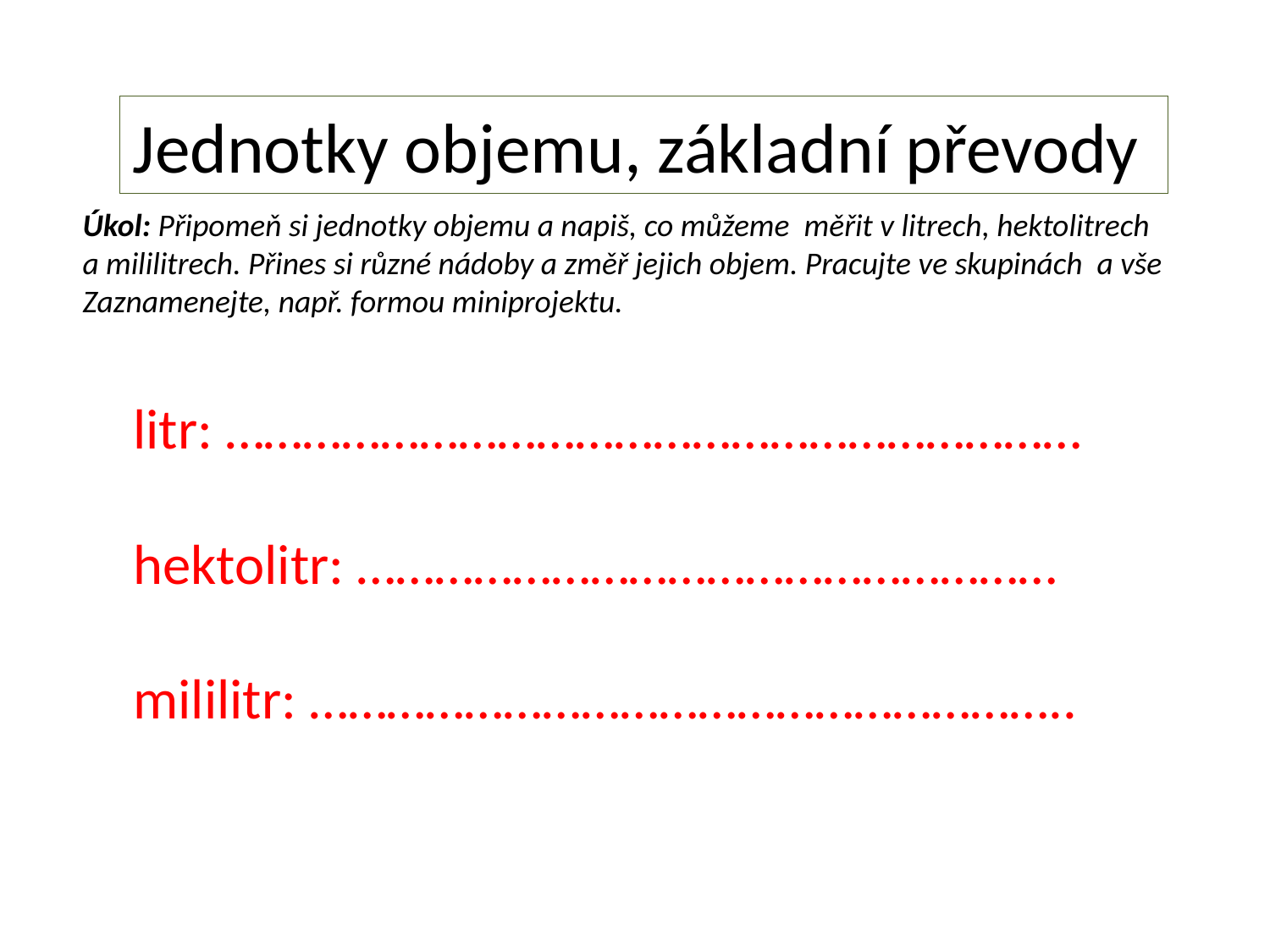

Jednotky objemu, základní převody
Úkol: Připomeň si jednotky objemu a napiš, co můžeme  měřit v litrech, hektolitrech
a mililitrech. Přines si různé nádoby a změř jejich objem. Pracujte ve skupinách  a vše
Zaznamenejte, např. formou miniprojektu.

litr: …………………………………………………………

hektolitr: ………………………………………………

mililitr: …………………………………………………..